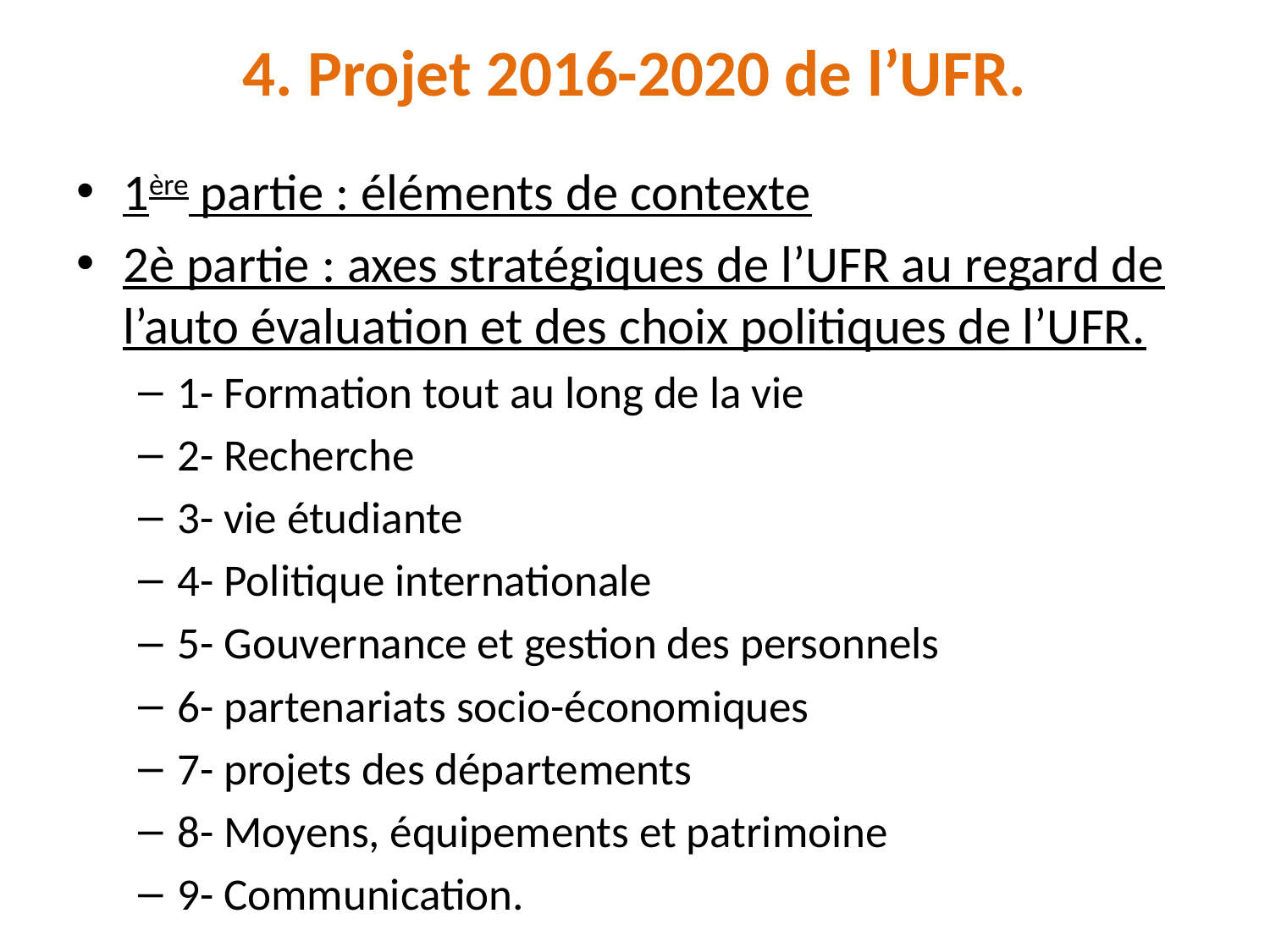

4. Projet 2016-2020 de l’UFR.

1ère partie : éléments de contexte
2è partie : axes stratégiques de l’UFR au regard de l’auto évaluation et des choix politiques de l’UFR.
1- Formation tout au long de la vie
2- Recherche
3- vie étudiante
4- Politique internationale
5- Gouvernance et gestion des personnels
6- partenariats socio-économiques
7- projets des départements
8- Moyens, équipements et patrimoine
9- Communication.